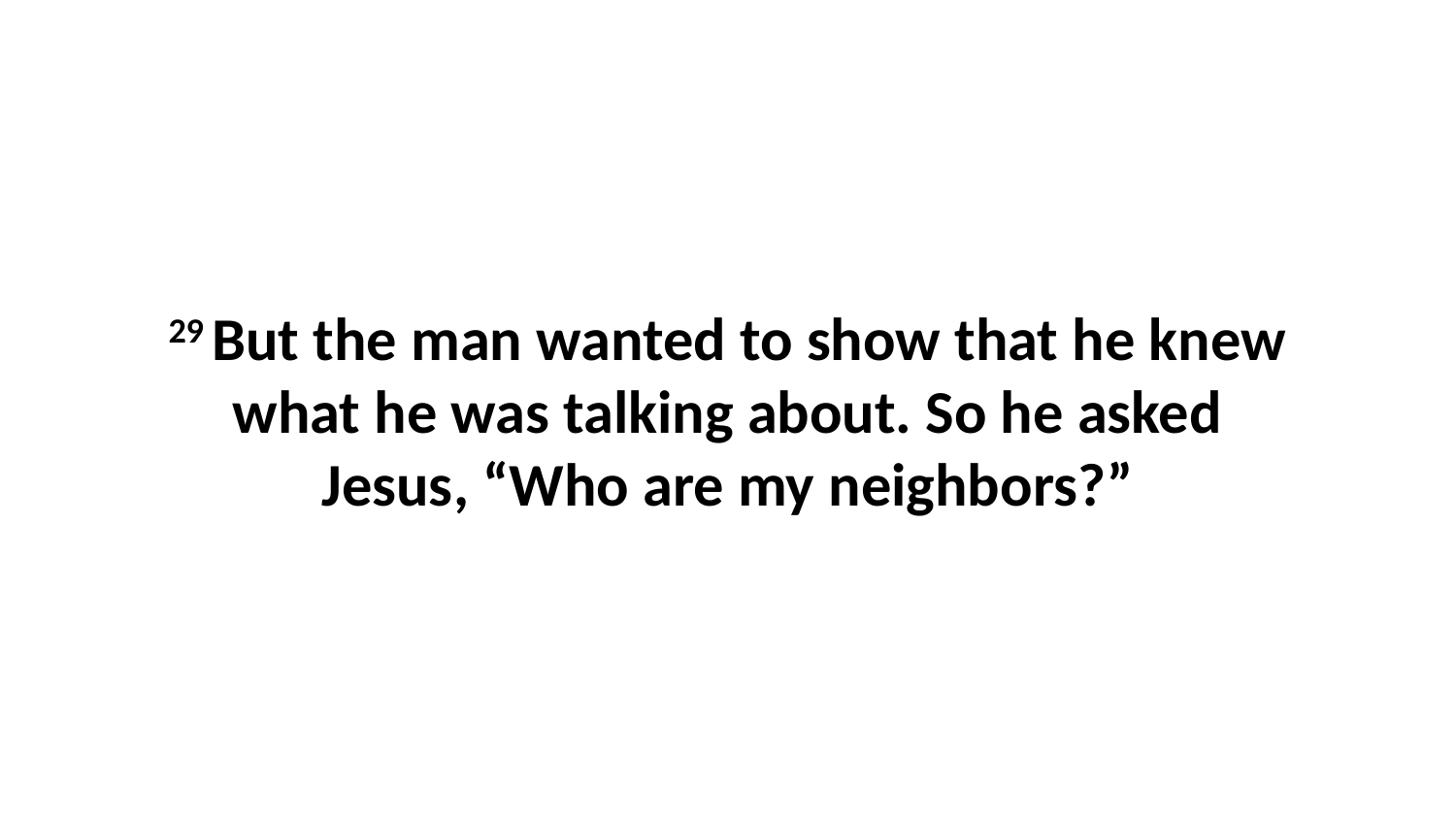

29 But the man wanted to show that he knew what he was talking about. So he asked Jesus, “Who are my neighbors?”